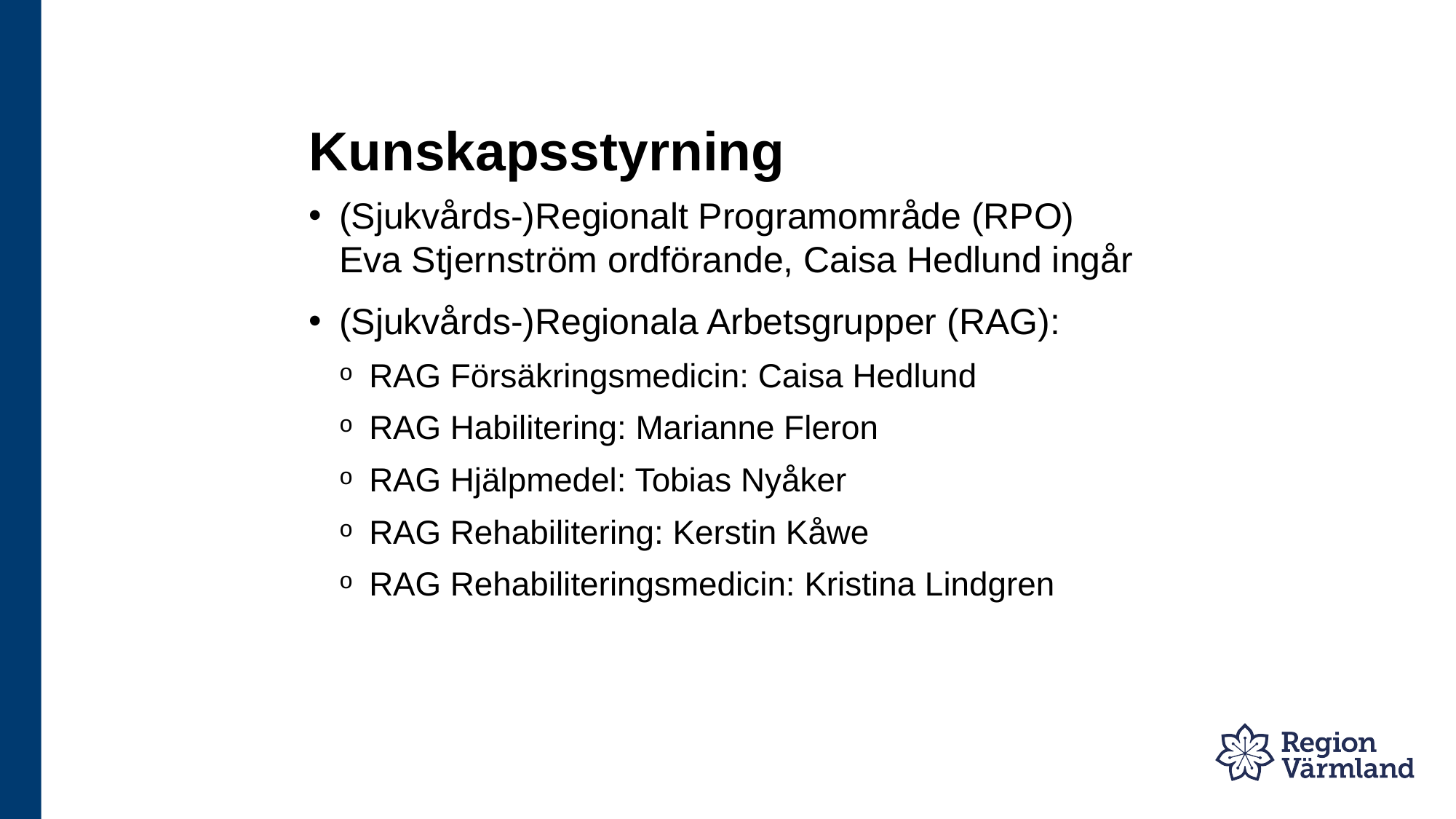

# Kunskapsstyrning
(Sjukvårds-)Regionalt Programområde (RPO) Eva Stjernström ordförande, Caisa Hedlund ingår
(Sjukvårds-)Regionala Arbetsgrupper (RAG):
RAG Försäkringsmedicin: Caisa Hedlund
RAG Habilitering: Marianne Fleron
RAG Hjälpmedel: Tobias Nyåker
RAG Rehabilitering: Kerstin Kåwe
RAG Rehabiliteringsmedicin: Kristina Lindgren